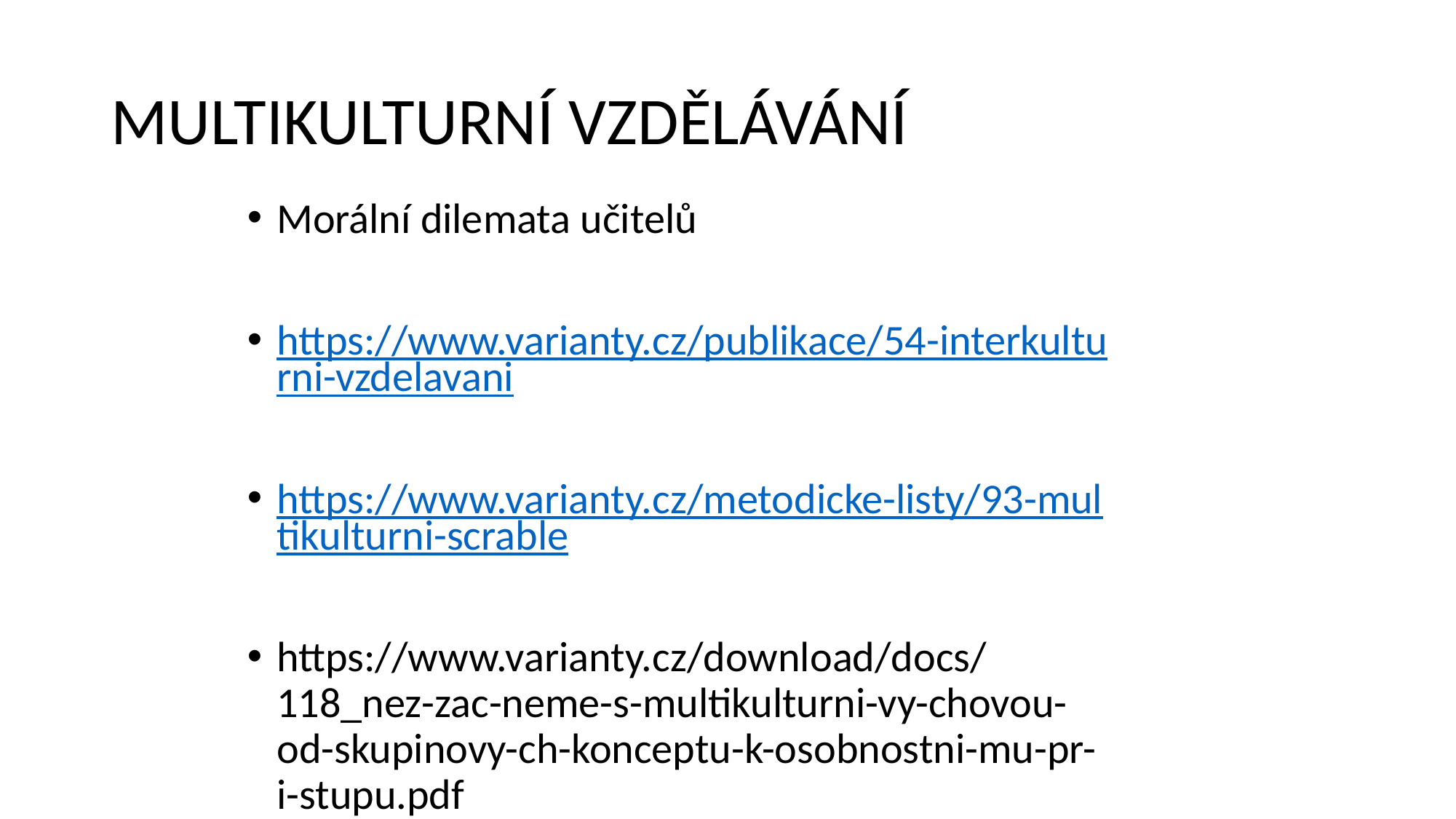

# MULTIKULTURNÍ VZDĚLÁVÁNÍ
Morální dilemata učitelů

https://www.varianty.cz/publikace/54-interkulturni-vzdelavani

https://www.varianty.cz/metodicke-listy/93-multikulturni-scrable

https://www.varianty.cz/download/docs/118_nez-zac-neme-s-multikulturni-vy-chovou-od-skupinovy-ch-konceptu-k-osobnostni-mu-pr-i-stupu.pdf